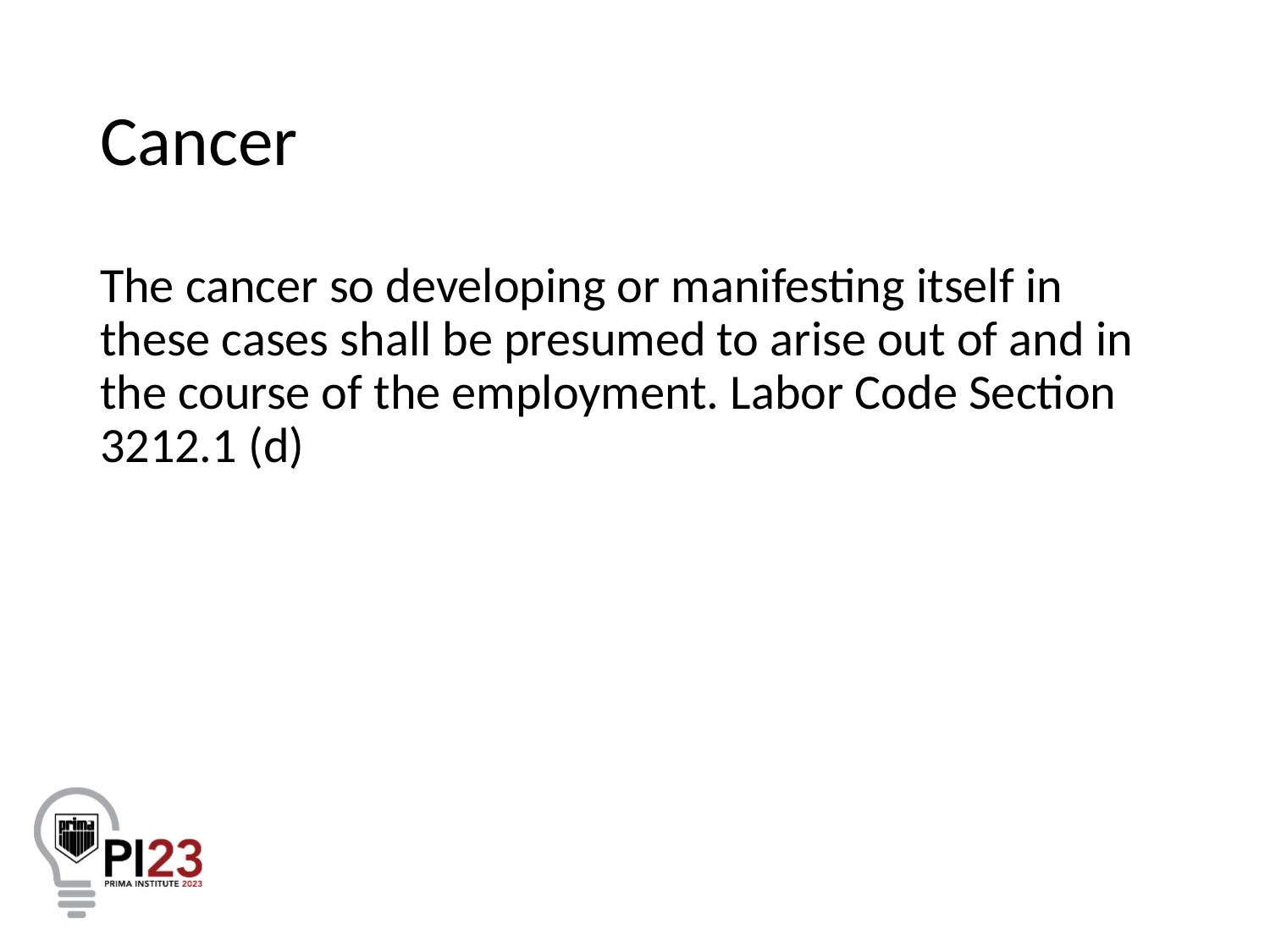

# Cancer
The cancer so developing or manifesting itself in these cases shall be presumed to arise out of and in the course of the employment. Labor Code Section 3212.1 (d)